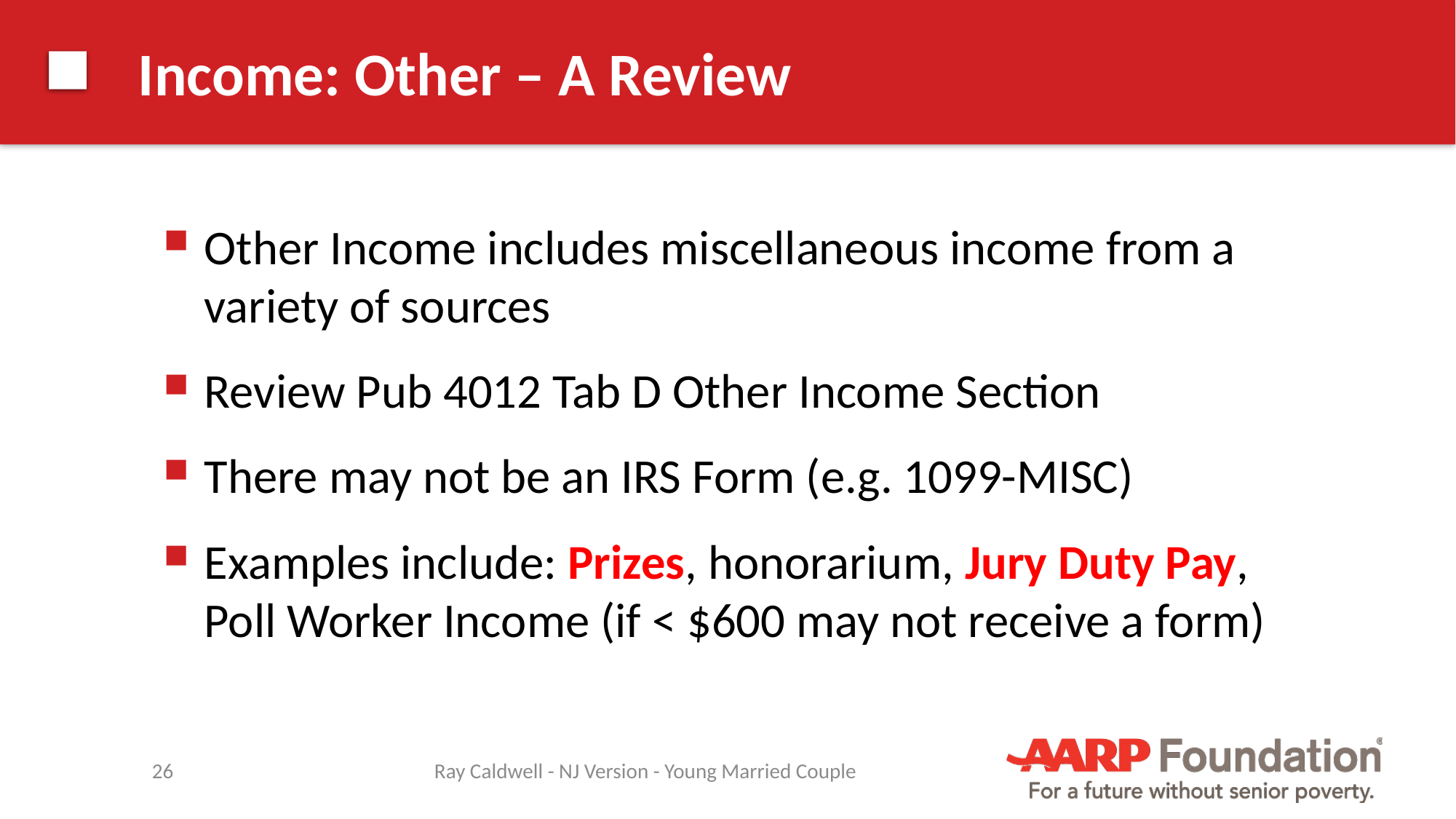

# Income: Other – A Review
Other Income includes miscellaneous income from a variety of sources
Review Pub 4012 Tab D Other Income Section
There may not be an IRS Form (e.g. 1099-MISC)
Examples include: Prizes, honorarium, Jury Duty Pay, Poll Worker Income (if < $600 may not receive a form)
26
Ray Caldwell - NJ Version - Young Married Couple